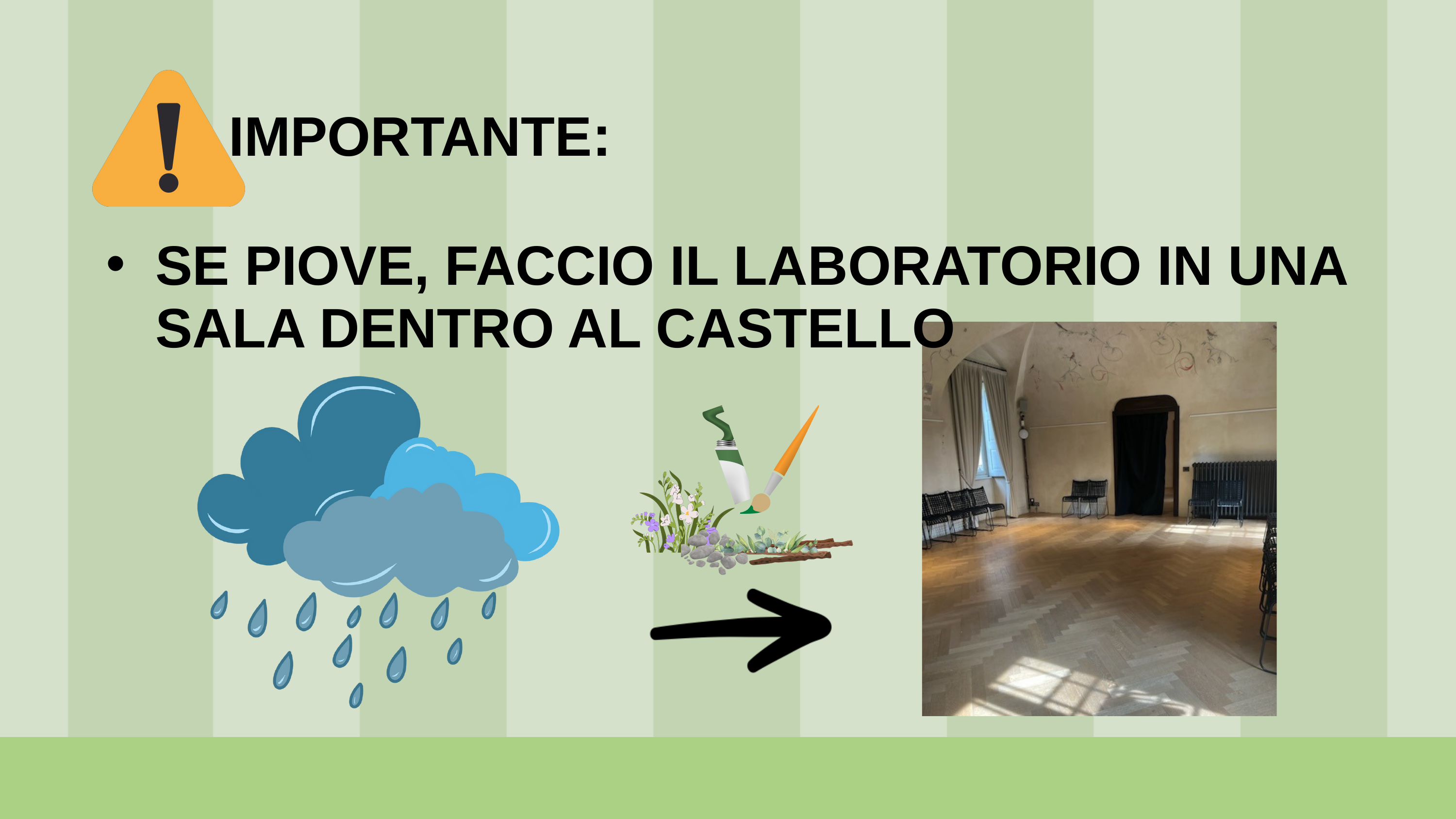

IMPORTANTE:
SE PIOVE, FACCIO IL LABORATORIO IN UNA SALA DENTRO AL CASTELLO